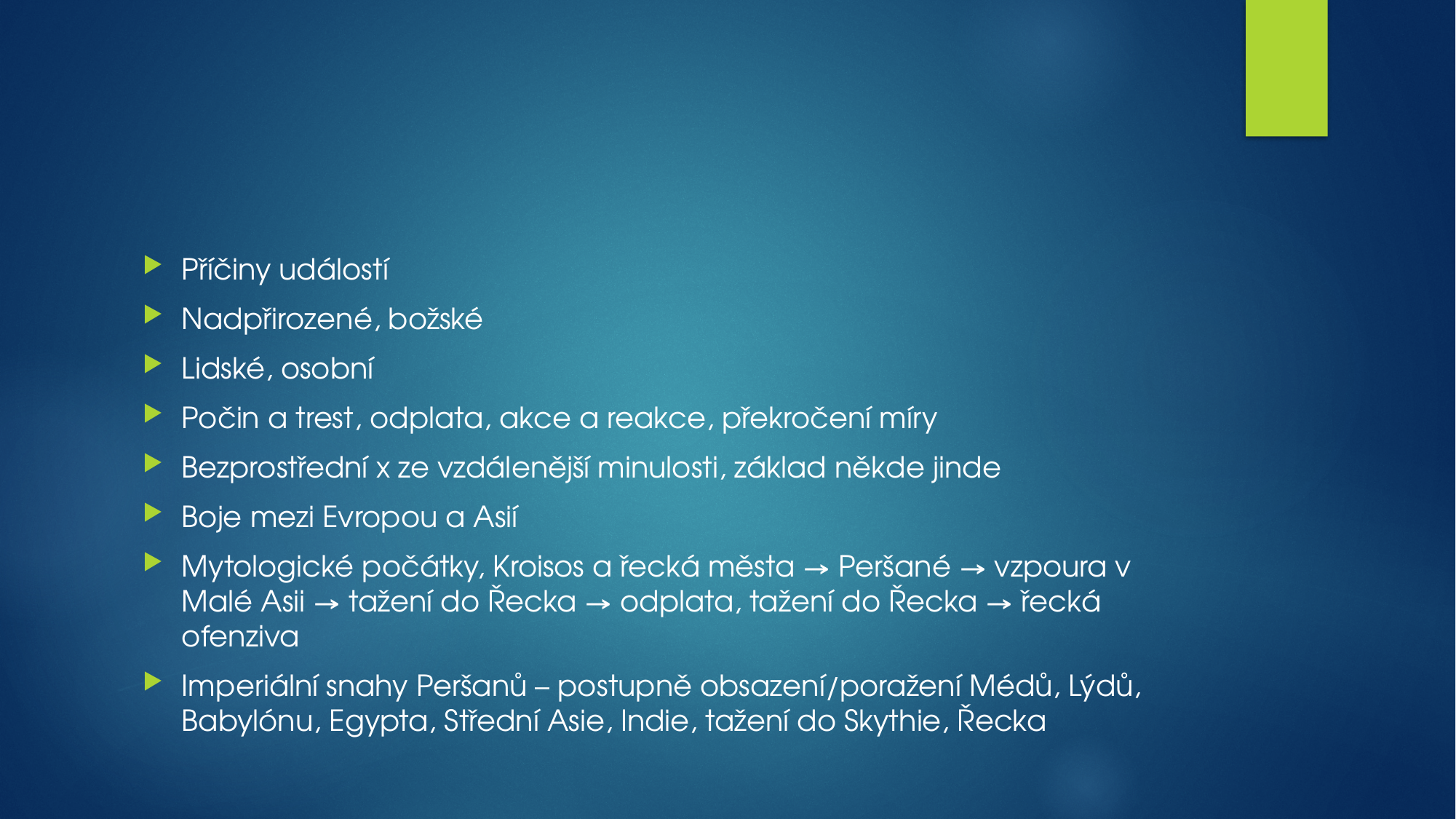

#
Příčiny událostí
Nadpřirozené, božské
Lidské, osobní
Počin a trest, odplata, akce a reakce, překročení míry
Bezprostřední x ze vzdálenější minulosti, základ někde jinde
Boje mezi Evropou a Asií
Mytologické počátky, Kroisos a řecká města → Peršané → vzpoura v Malé Asii → tažení do Řecka → odplata, tažení do Řecka → řecká ofenziva
Imperiální snahy Peršanů – postupně obsazení/poražení Médů, Lýdů, Babylónu, Egypta, Střední Asie, Indie, tažení do Skythie, Řecka